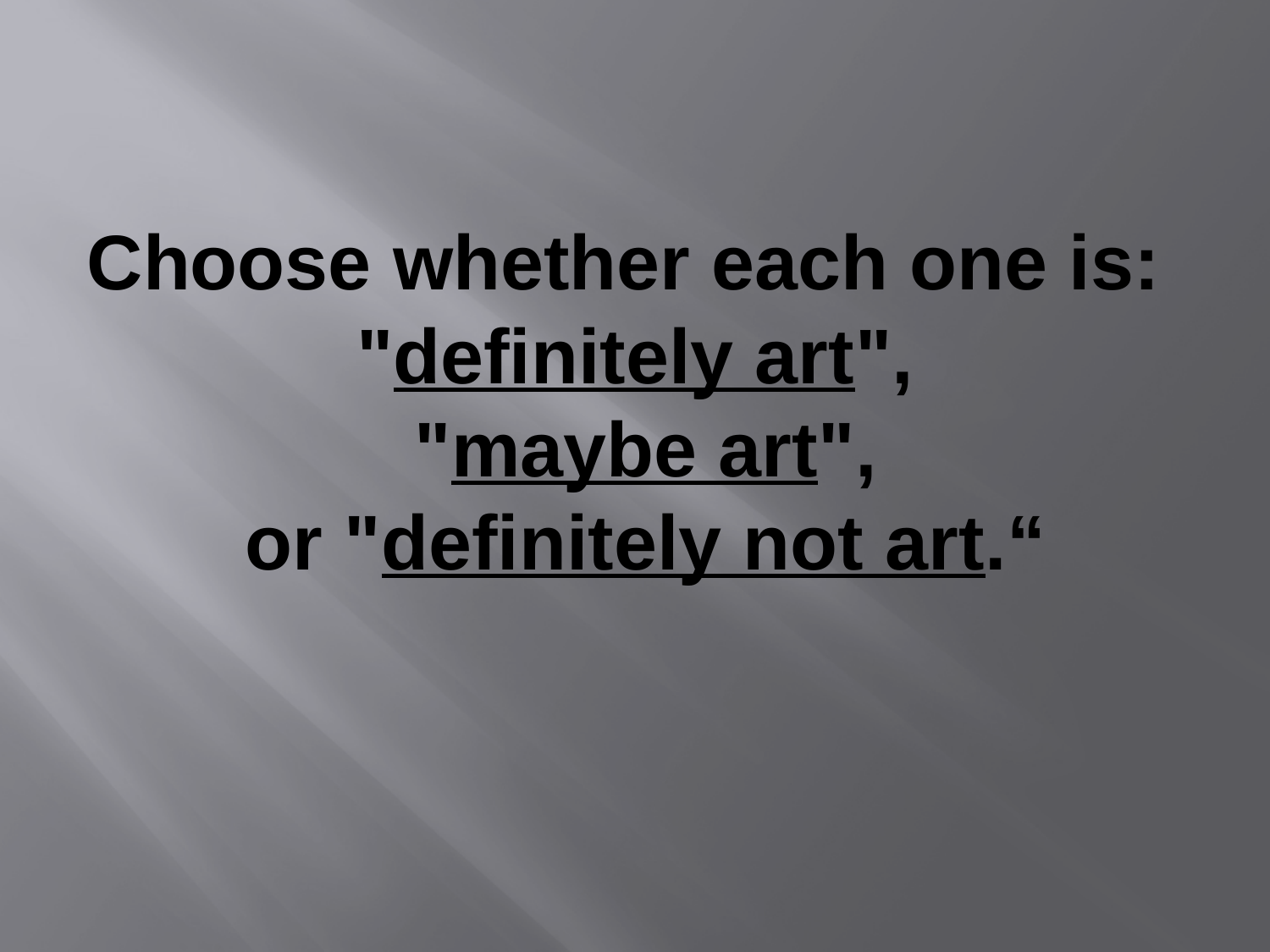

# Choose whether each one is: "definitely art", "maybe art", or "definitely not art.“